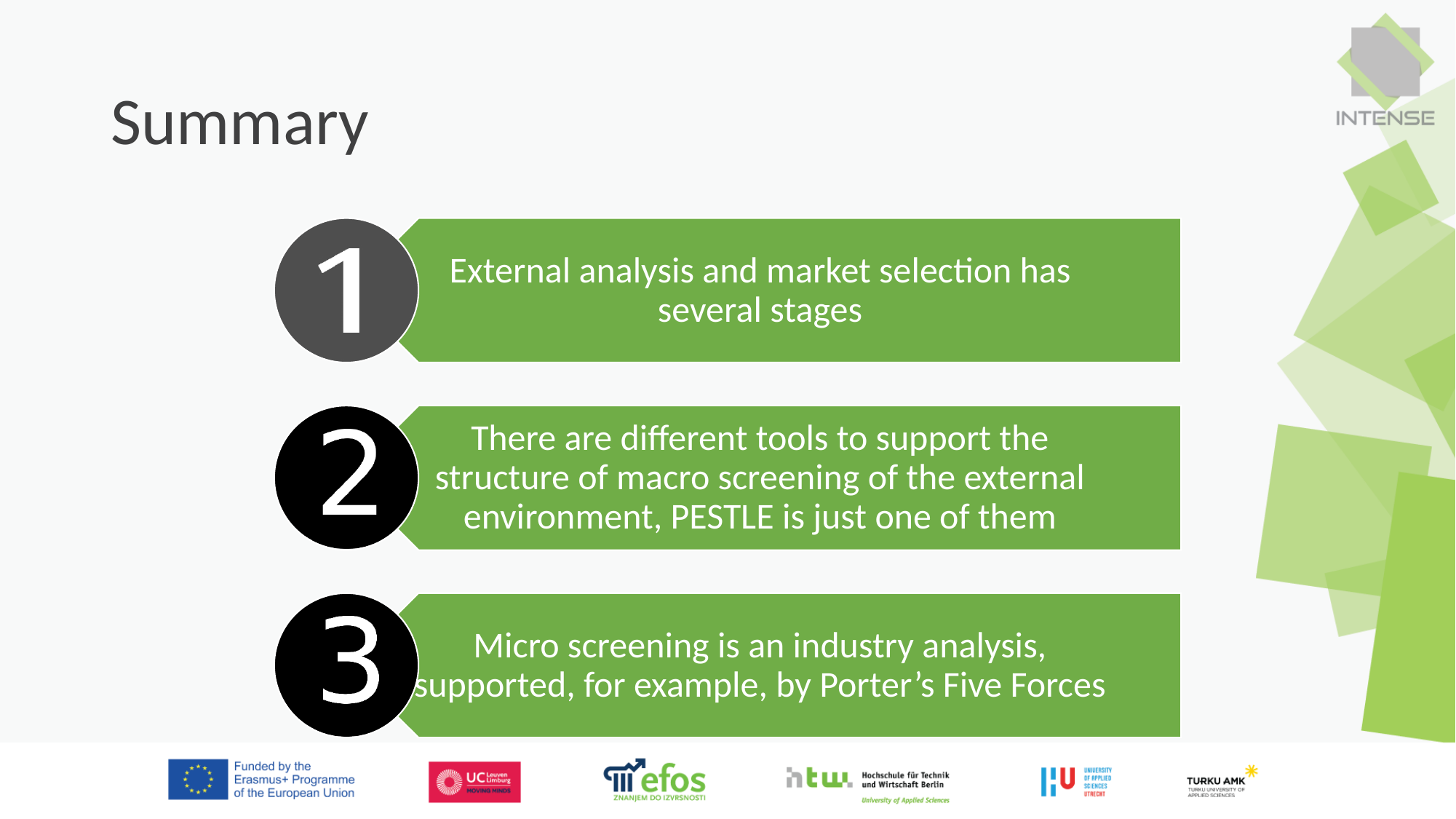

# Summary
External analysis and market selection has several stages
There are different tools to support the structure of macro screening of the external environment, PESTLE is just one of them
Micro screening is an industry analysis, supported, for example, by Porter’s Five Forces